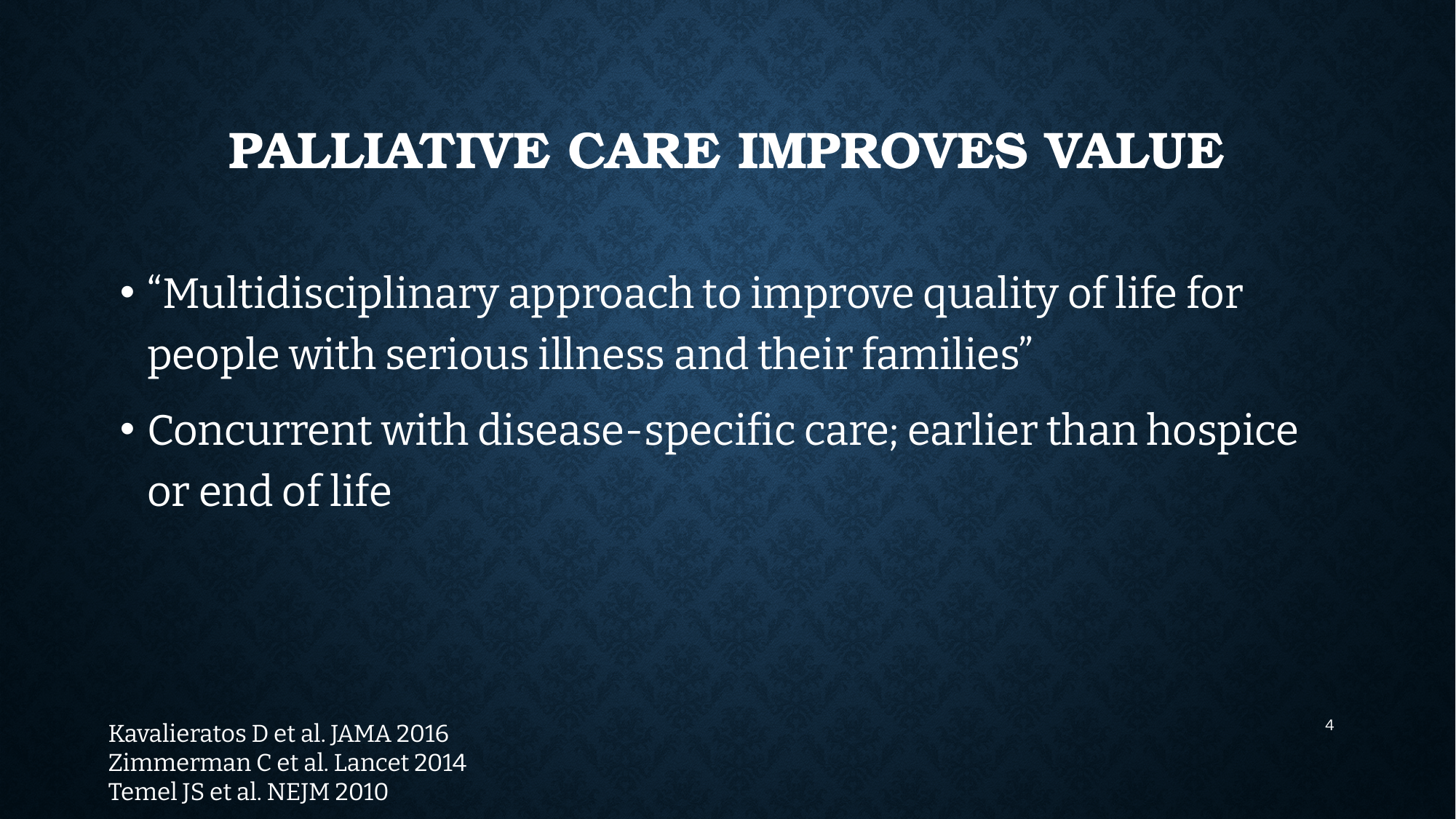

# Palliative Care Improves Value
“Multidisciplinary approach to improve quality of life for people with serious illness and their families”
Concurrent with disease-specific care; earlier than hospice or end of life

4
Kavalieratos D et al. JAMA 2016
Zimmerman C et al. Lancet 2014
Temel JS et al. NEJM 2010